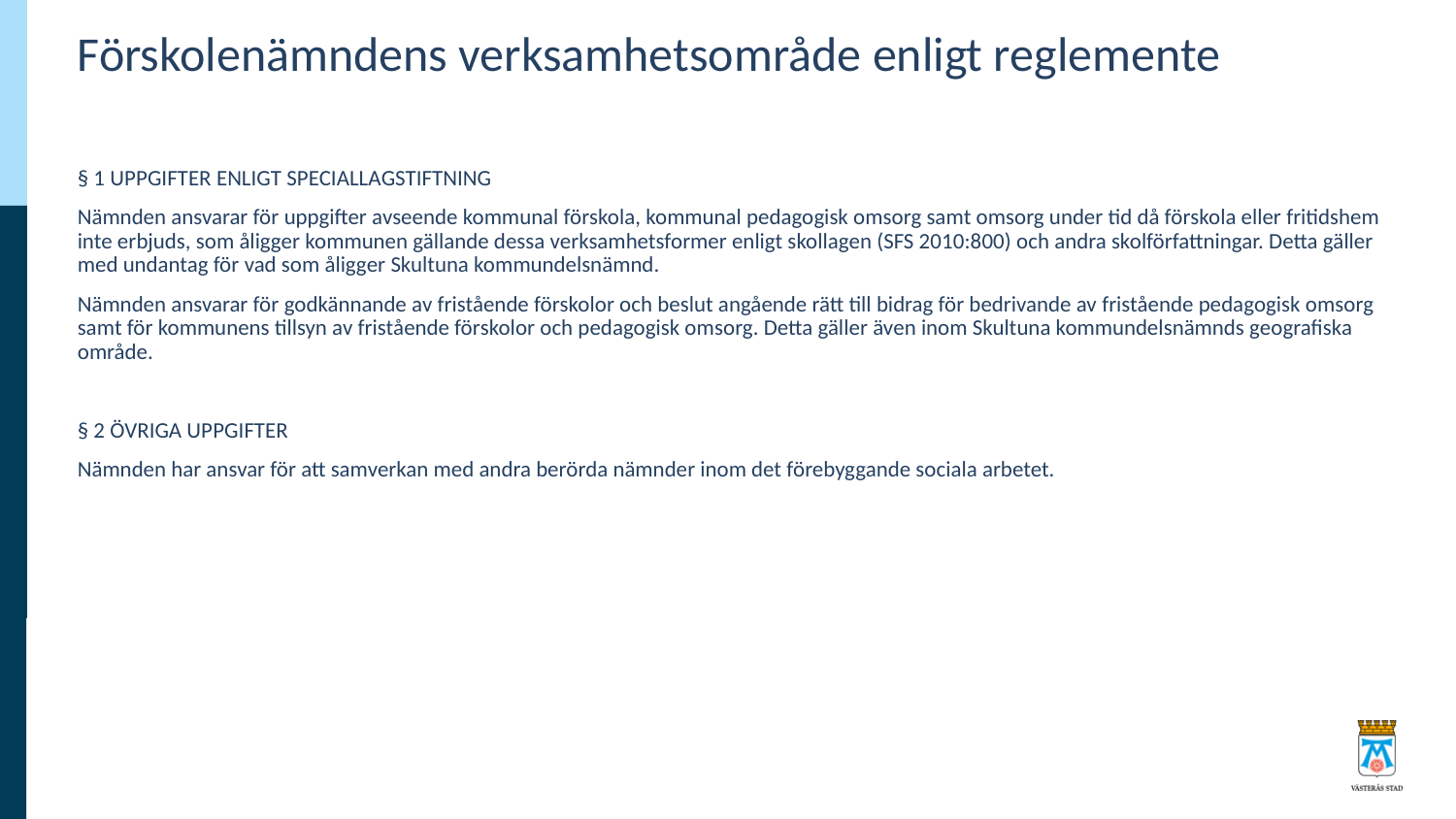

# Förskolenämndens verksamhetsområde enligt reglemente
§ 1 UPPGIFTER ENLIGT SPECIALLAGSTIFTNING
Nämnden ansvarar för uppgifter avseende kommunal förskola, kommunal pedagogisk omsorg samt omsorg under tid då förskola eller fritidshem inte erbjuds, som åligger kommunen gällande dessa verksamhetsformer enligt skollagen (SFS 2010:800) och andra skolförfattningar. Detta gäller med undantag för vad som åligger Skultuna kommundelsnämnd.
Nämnden ansvarar för godkännande av fristående förskolor och beslut angående rätt till bidrag för bedrivande av fristående pedagogisk omsorg samt för kommunens tillsyn av fristående förskolor och pedagogisk omsorg. Detta gäller även inom Skultuna kommundelsnämnds geografiska område.

§ 2 ÖVRIGA UPPGIFTER
Nämnden har ansvar för att samverkan med andra berörda nämnder inom det förebyggande sociala arbetet.